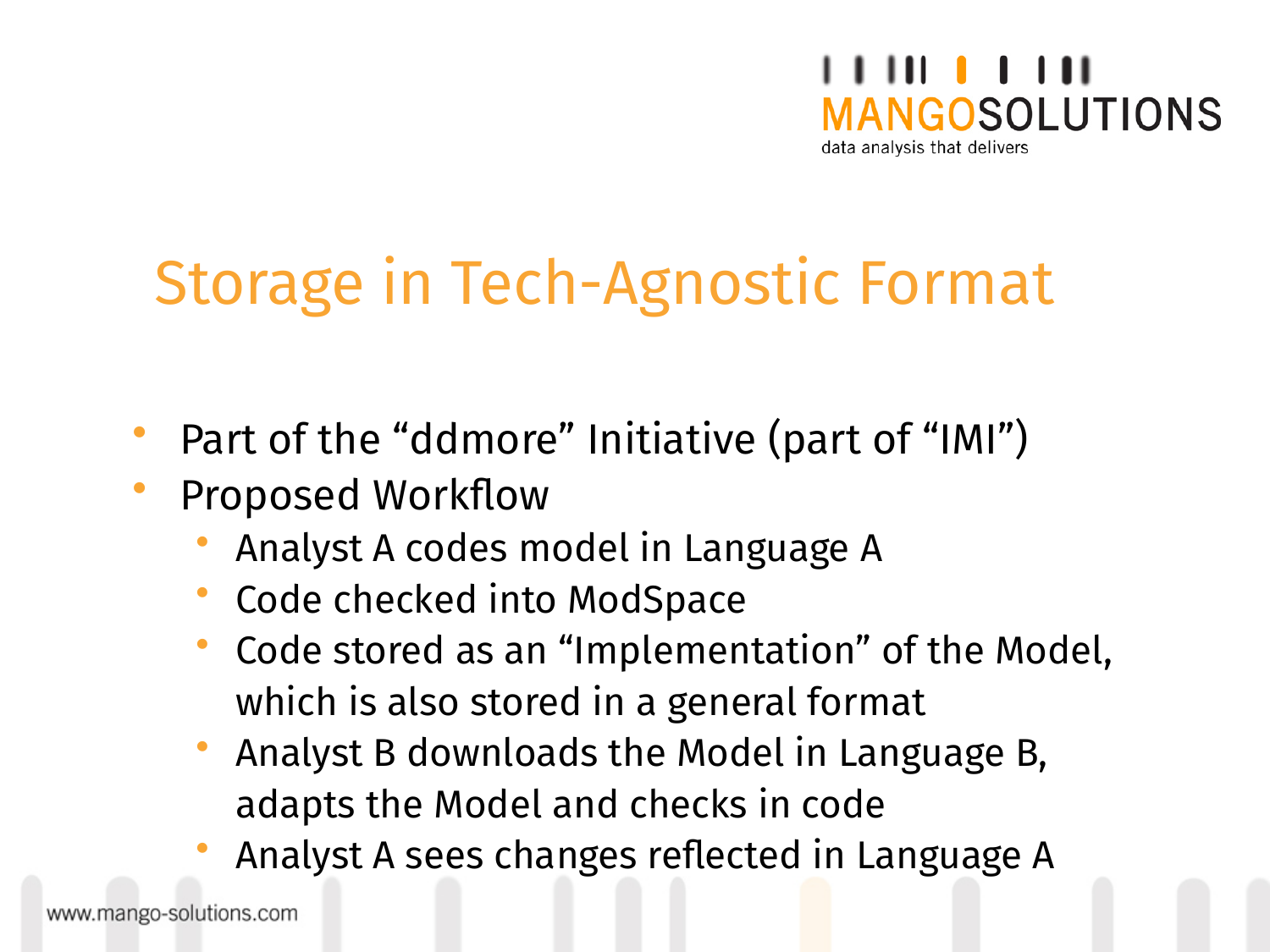

Storage in Tech-Agnostic Format
Part of the “ddmore” Initiative (part of “IMI”)
Proposed Workflow
Analyst A codes model in Language A
Code checked into ModSpace
Code stored as an “Implementation” of the Model, which is also stored in a general format
Analyst B downloads the Model in Language B, adapts the Model and checks in code
Analyst A sees changes reflected in Language A